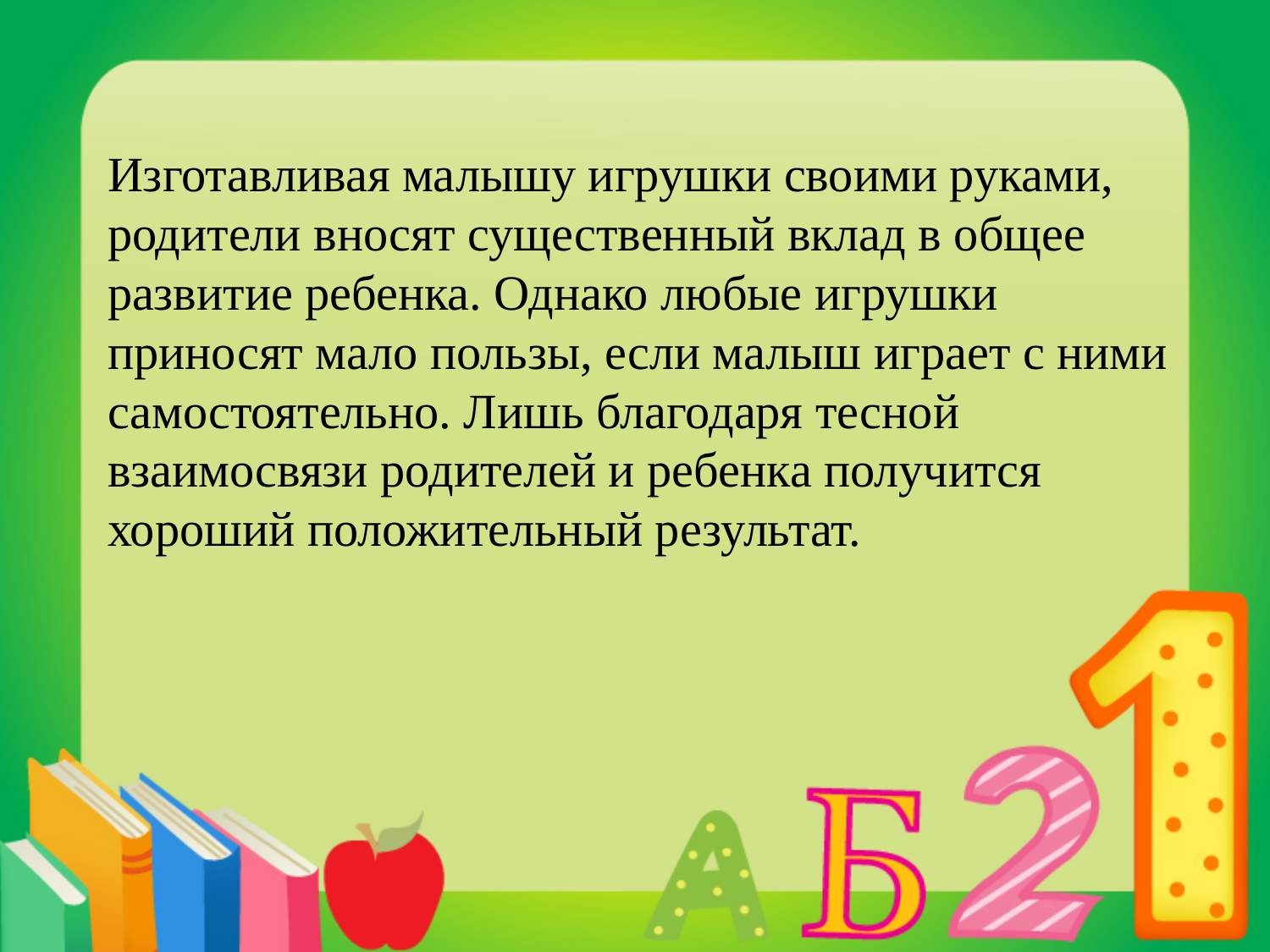

Изготавливая малышу игрушки своими руками, родители вносят существенный вклад в общее развитие ребенка. Однако любые игрушки приносят мало пользы, если малыш играет с ними самостоятельно. Лишь благодаря тесной взаимосвязи родителей и ребенка получится хороший положительный результат.